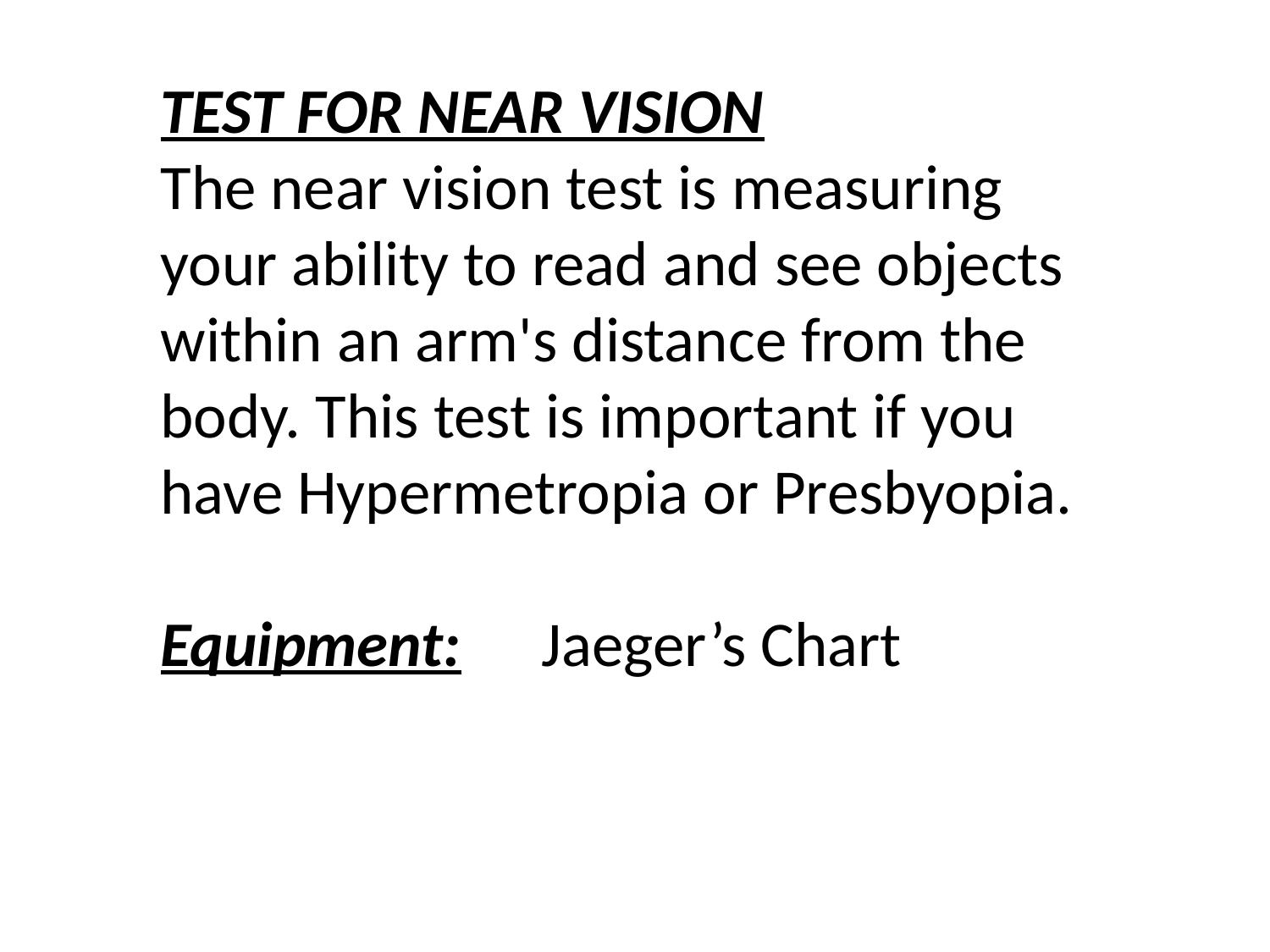

TEST FOR NEAR VISION
The near vision test is measuring your ability to read and see objects within an arm's distance from the body. This test is important if you have Hypermetropia or Presbyopia.

Equipment:	Jaeger’s Chart